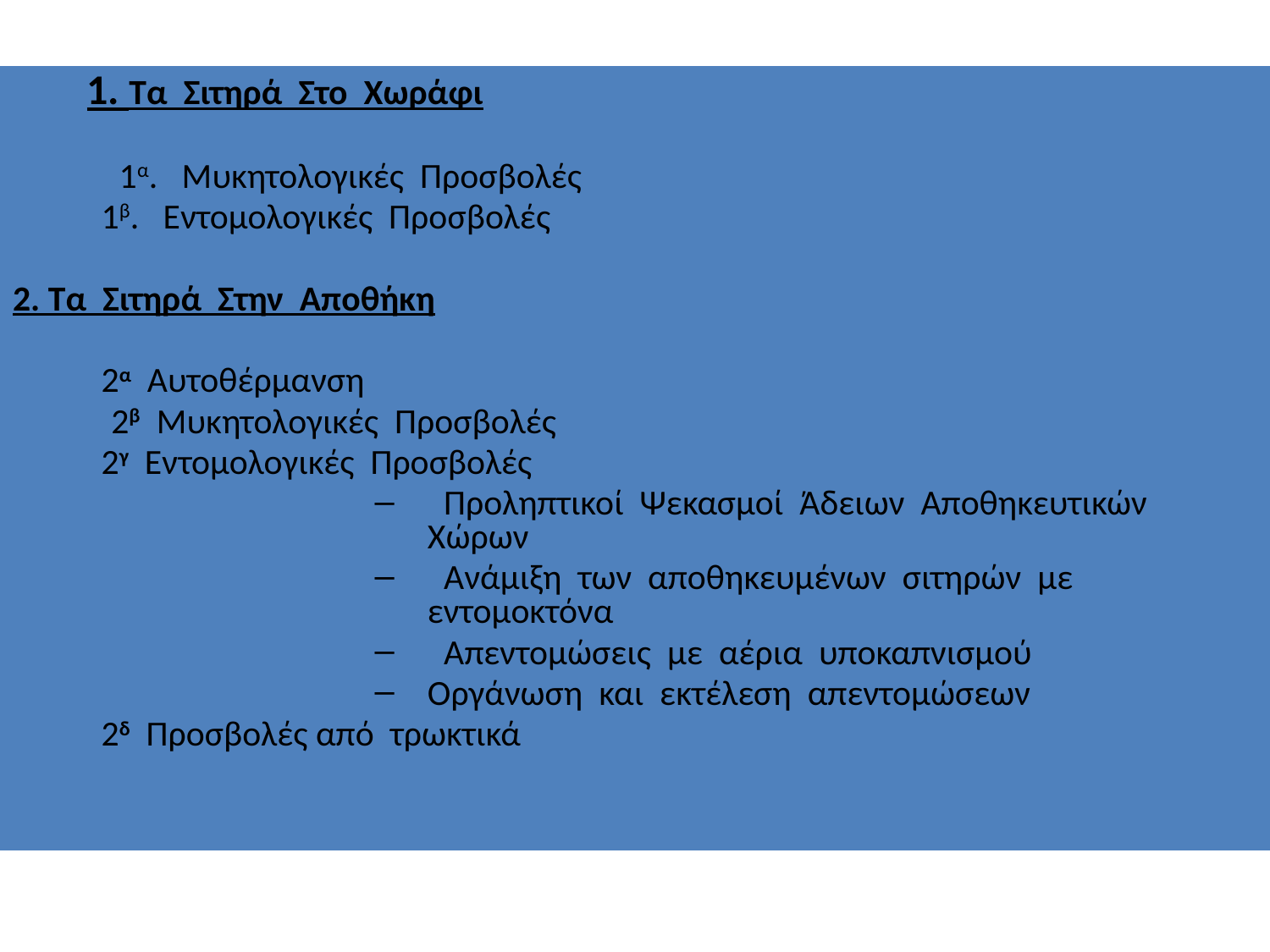

1. Τα  Σιτηρά  Στο  Χωράφι

    1α.   Μυκητολογικές  Προσβολές
           1β.   Εντομολογικές  Προσβολές

2. Τα  Σιτηρά  Στην  Αποθήκη

           2α  Αυτοθέρμανση
   2β  Μυκητολογικές  Προσβολές
           2γ  Εντομολογικές  Προσβολές
  Προληπτικοί  Ψεκασμοί  Άδειων  Αποθηκευτικών  Χώρων
  Ανάμιξη  των  αποθηκευμένων  σιτηρών  με  εντομοκτόνα
  Απεντομώσεις  με  αέρια  υποκαπνισμού
Οργάνωση  και  εκτέλεση  απεντομώσεων
           2δ  Προσβολές από  τρωκτικά